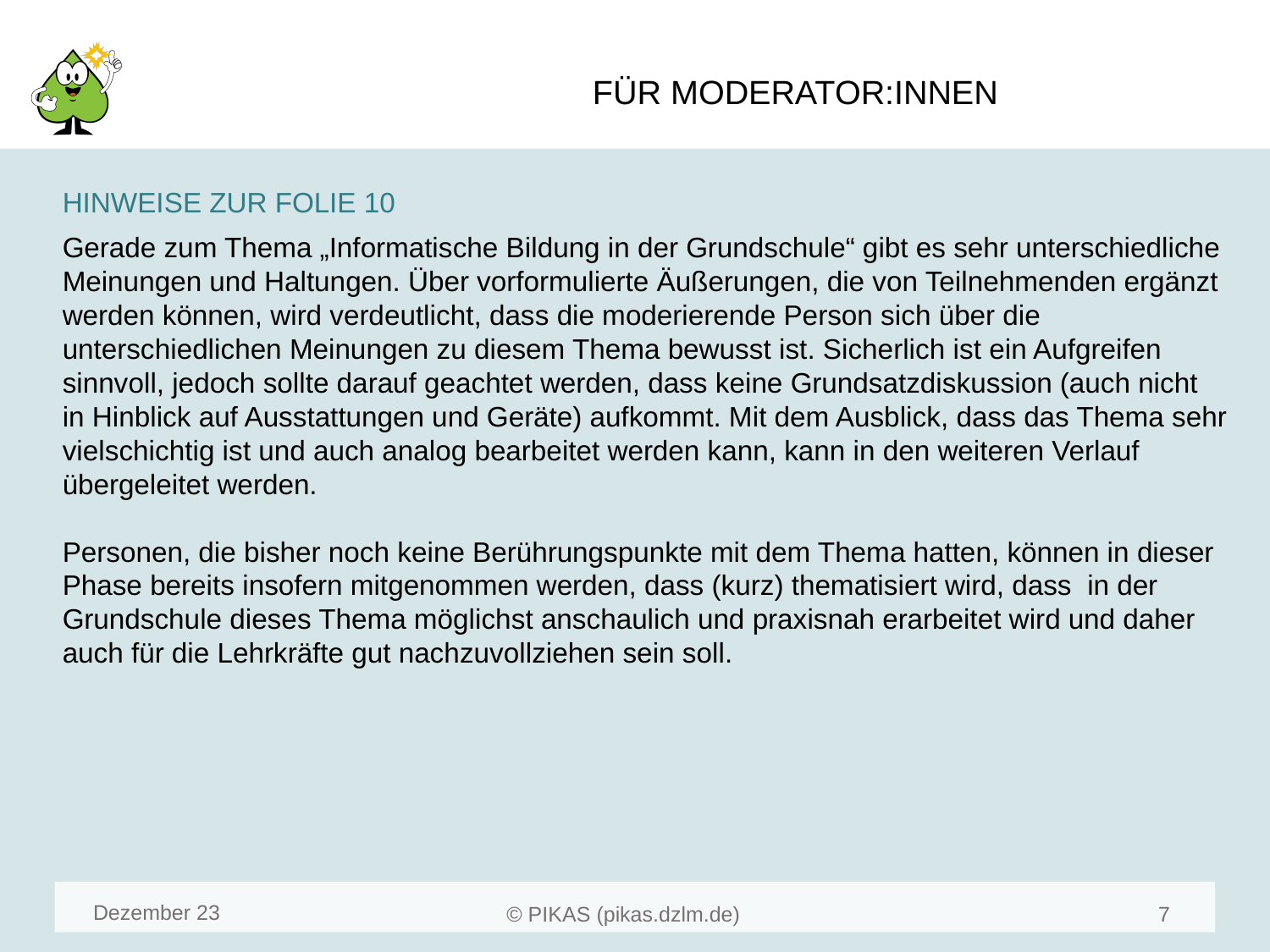

#
HINWEISE ZUR FOLIE 10
Gerade zum Thema „Informatische Bildung in der Grundschule“ gibt es sehr unterschiedliche Meinungen und Haltungen. Über vorformulierte Äußerungen, die von Teilnehmenden ergänzt werden können, wird verdeutlicht, dass die moderierende Person sich über die unterschiedlichen Meinungen zu diesem Thema bewusst ist. Sicherlich ist ein Aufgreifen sinnvoll, jedoch sollte darauf geachtet werden, dass keine Grundsatzdiskussion (auch nicht in Hinblick auf Ausstattungen und Geräte) aufkommt. Mit dem Ausblick, dass das Thema sehr vielschichtig ist und auch analog bearbeitet werden kann, kann in den weiteren Verlauf übergeleitet werden.

Personen, die bisher noch keine Berührungspunkte mit dem Thema hatten, können in dieser Phase bereits insofern mitgenommen werden, dass (kurz) thematisiert wird, dass  in der Grundschule dieses Thema möglichst anschaulich und praxisnah erarbeitet wird und daher auch für die Lehrkräfte gut nachzuvollziehen sein soll.

Dezember 23
7